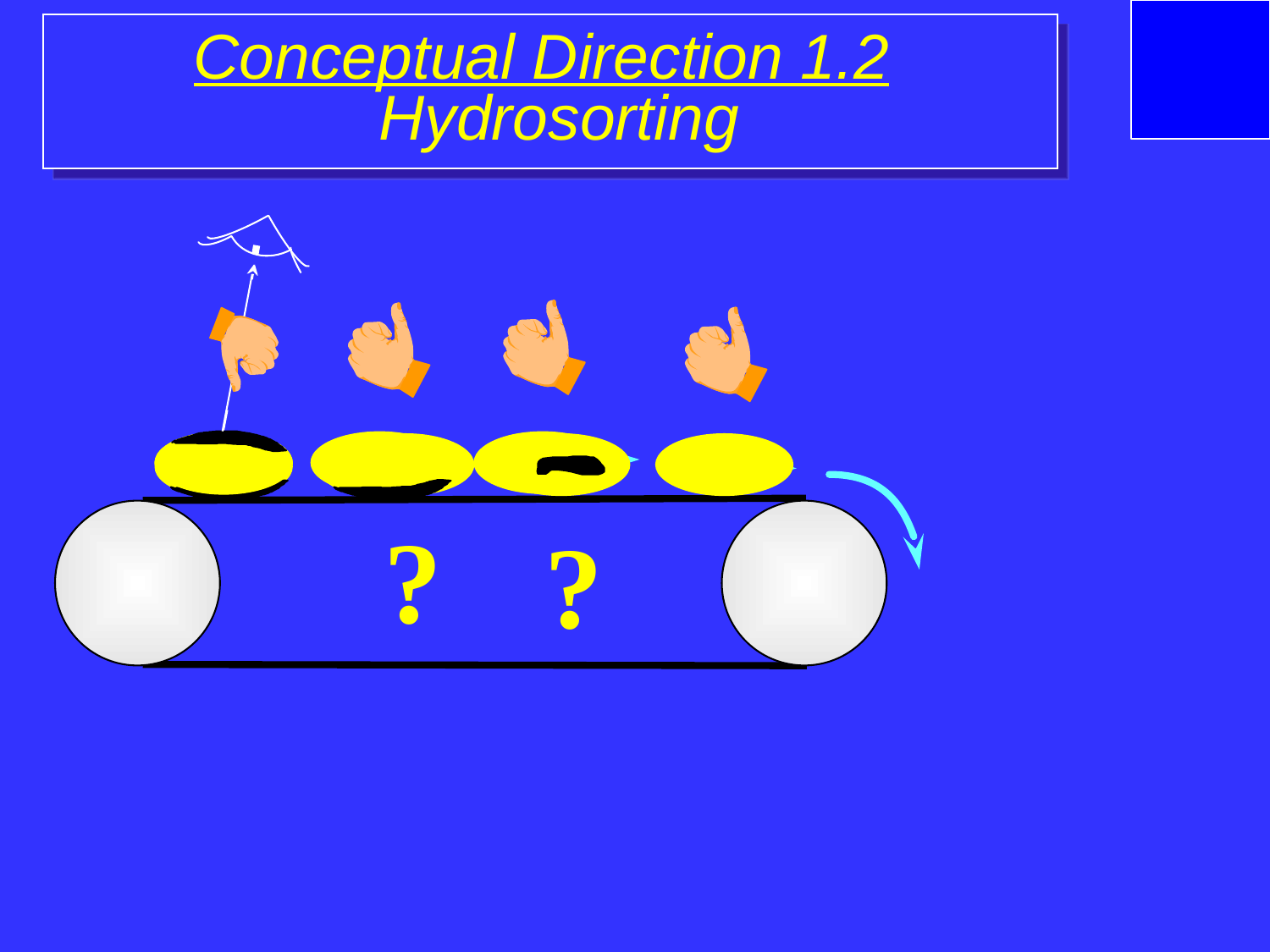

# Conceptual Direction 1.2 Hydrosorting

?
?